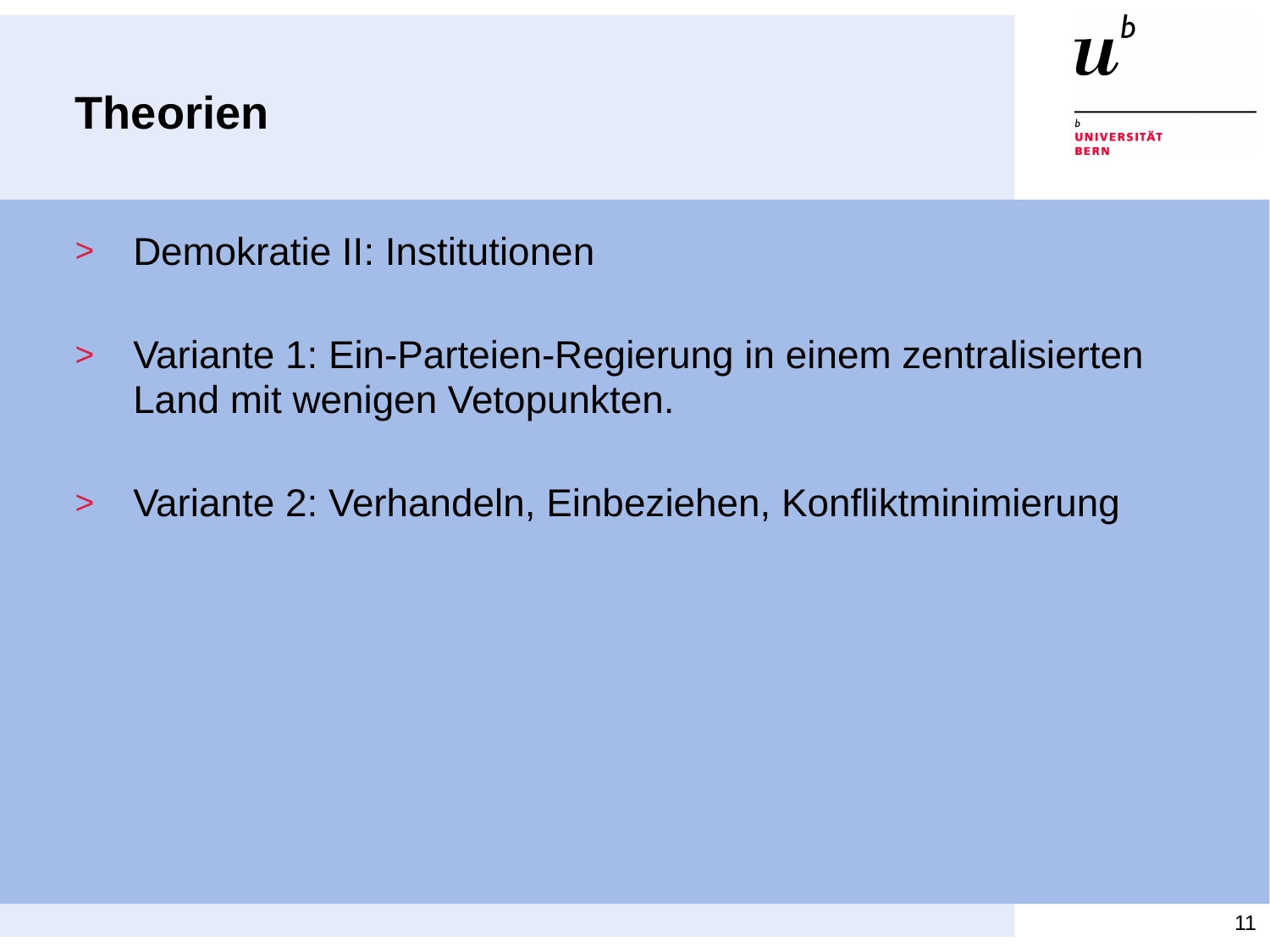

# Theorien
Demokratie II: Institutionen

Variante 1: Ein-Parteien-Regierung in einem zentralisierten Land mit wenigen Vetopunkten.

Variante 2: Verhandeln, Einbeziehen, Konfliktminimierung

11